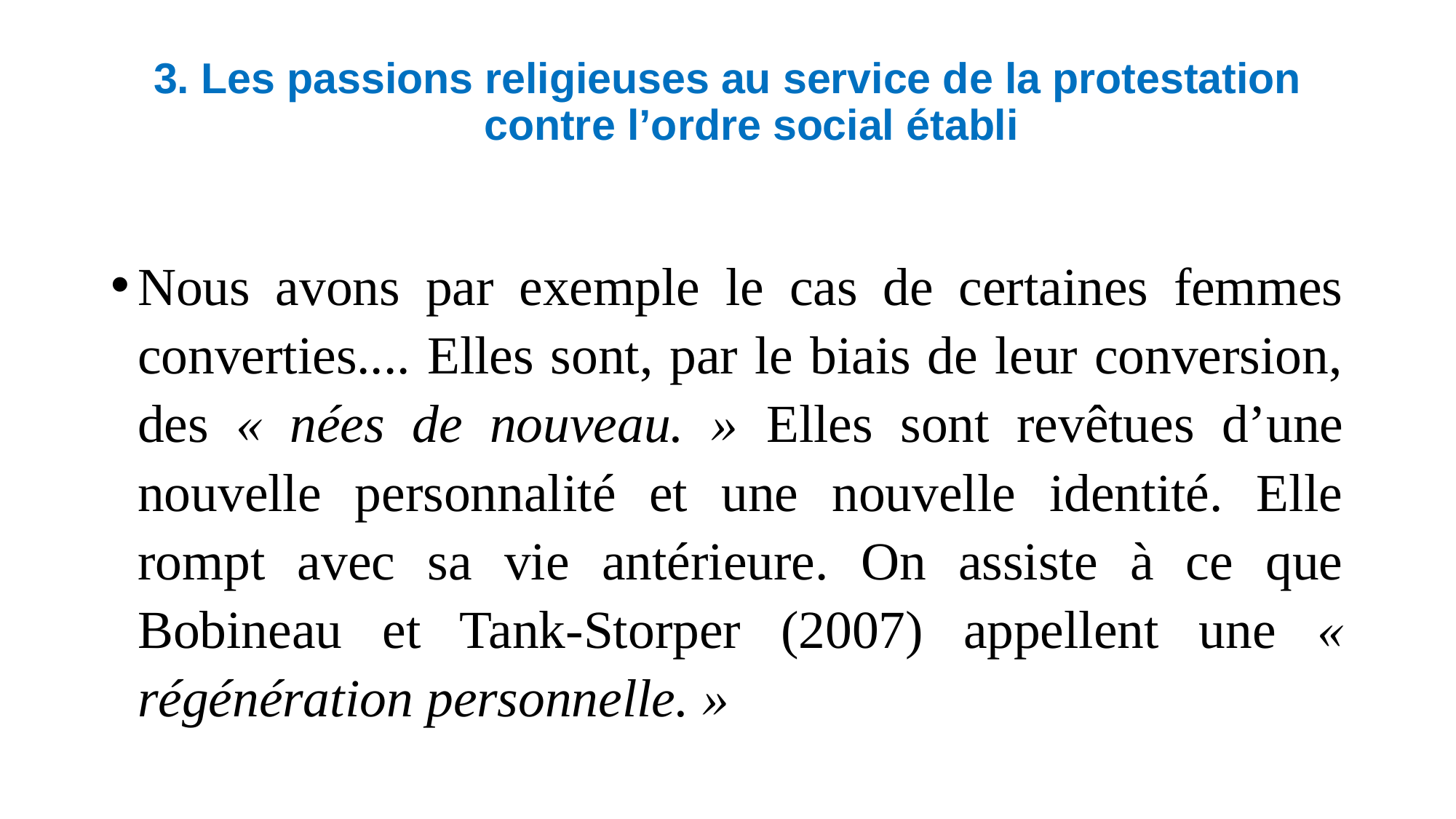

# 3. Les passions religieuses au service de la protestation contre l’ordre social établi
Nous avons par exemple le cas de certaines femmes converties.... Elles sont, par le biais de leur conversion, des « nées de nouveau. » Elles sont revêtues d’une nouvelle personnalité et une nouvelle identité. Elle rompt avec sa vie antérieure. On assiste à ce que Bobineau et Tank-Storper (2007) appellent une « régénération personnelle. »